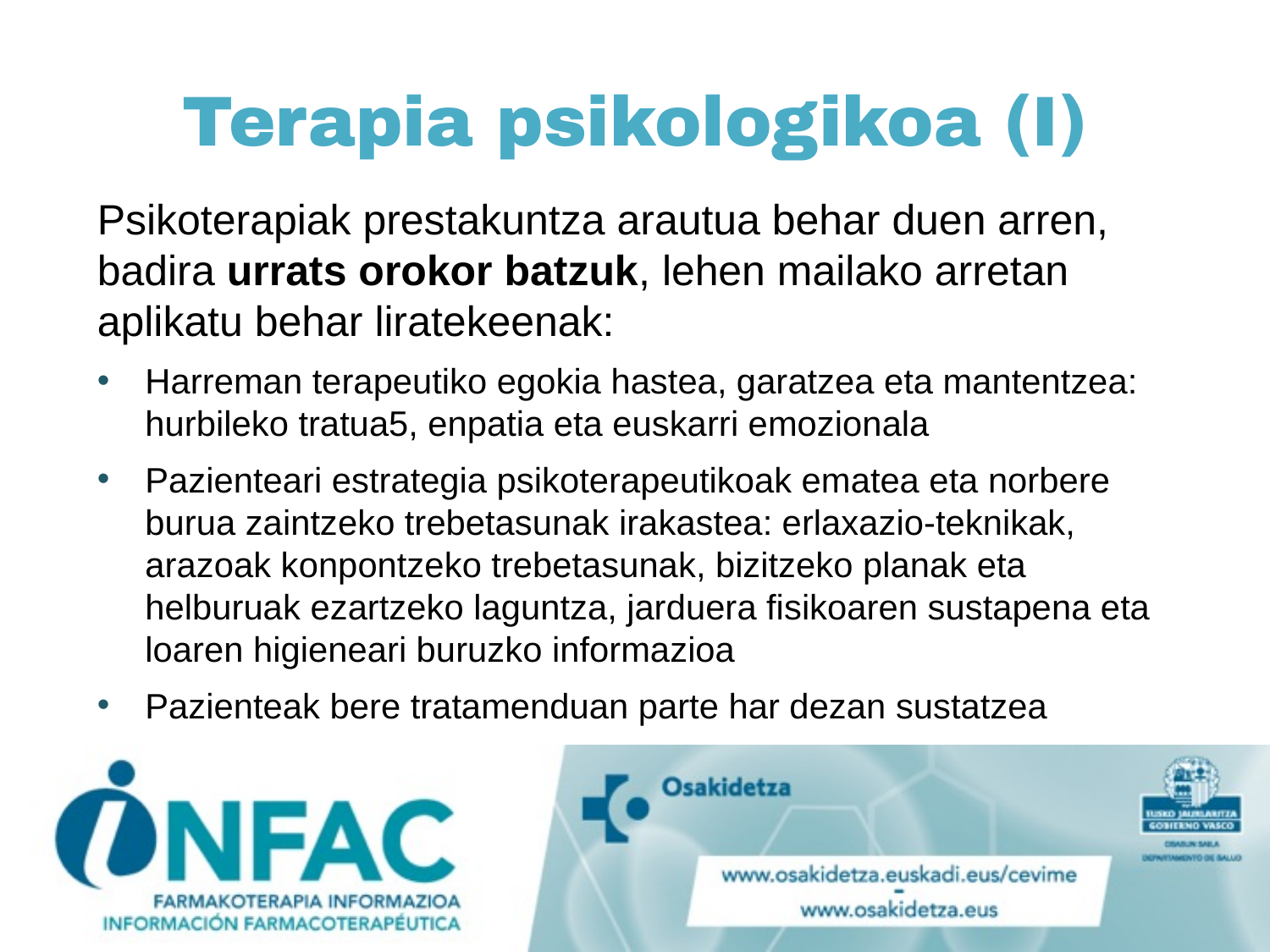

# Terapia psikologikoa (I)
Psikoterapiak prestakuntza arautua behar duen arren, badira urrats orokor batzuk, lehen mailako arretan aplikatu behar liratekeenak:
Harreman terapeutiko egokia hastea, garatzea eta mantentzea: hurbileko tratua5, enpatia eta euskarri emozionala
Pazienteari estrategia psikoterapeutikoak ematea eta norbere burua zaintzeko trebetasunak irakastea: erlaxazio-teknikak, arazoak konpontzeko trebetasunak, bizitzeko planak eta helburuak ezartzeko laguntza, jarduera fisikoaren sustapena eta loaren higieneari buruzko informazioa
Pazienteak bere tratamenduan parte har dezan sustatzea